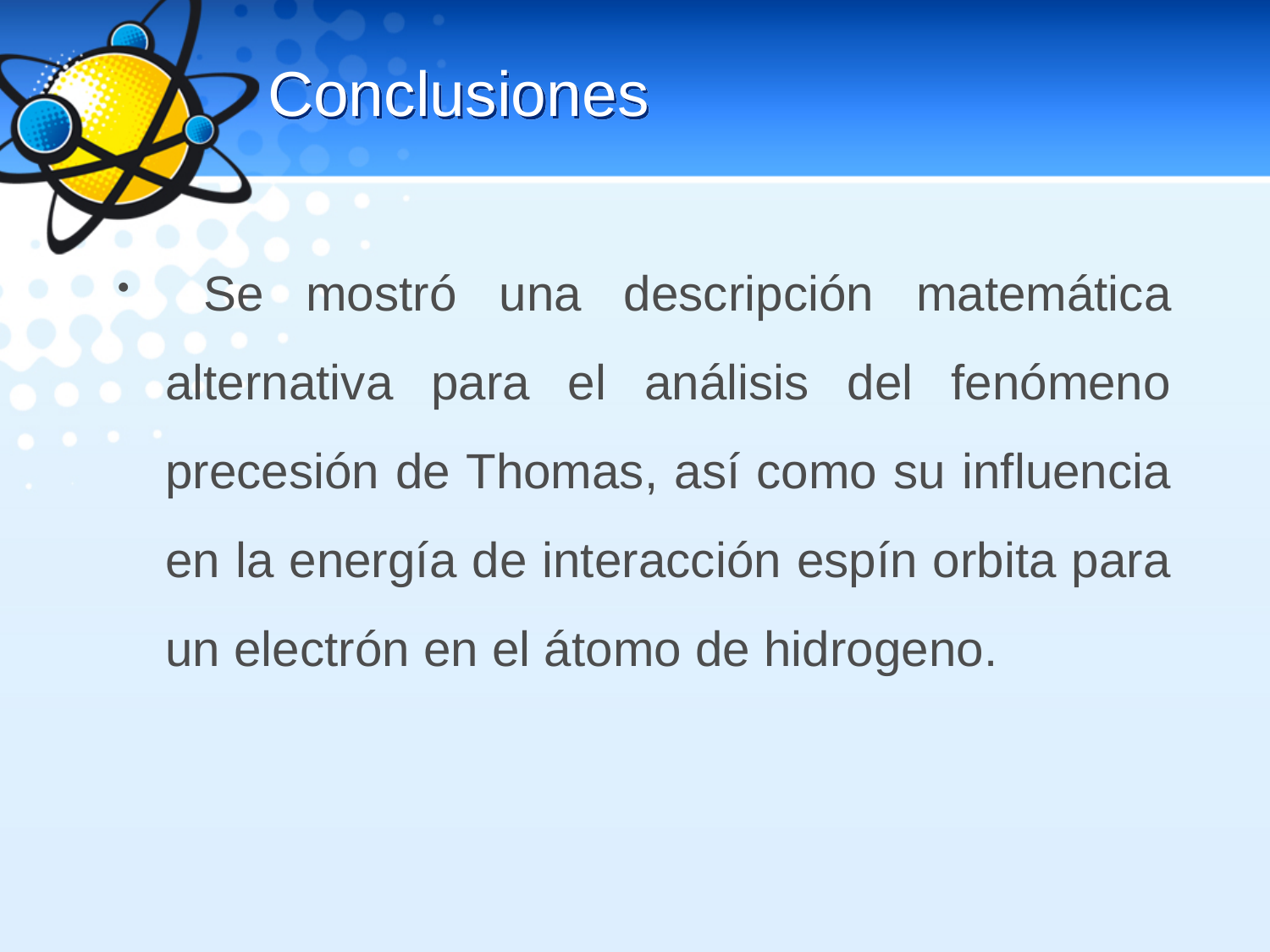

# Conclusiones
 Se mostró una descripción matemática alternativa para el análisis del fenómeno precesión de Thomas, así como su influencia en la energía de interacción espín orbita para un electrón en el átomo de hidrogeno.